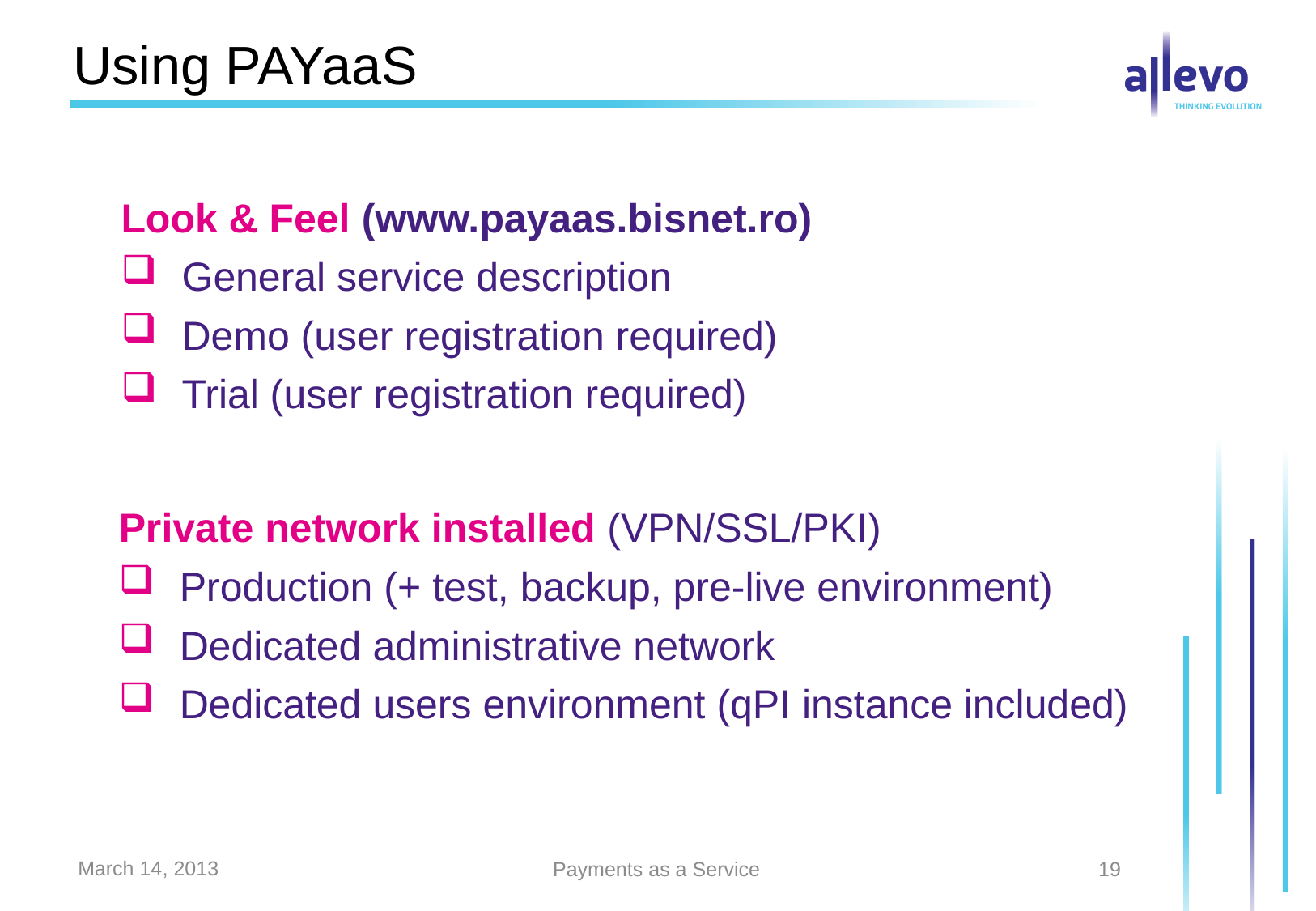

# Using PAYaaS
Look & Feel (www.payaas.bisnet.ro)
General service description
Demo (user registration required)
Trial (user registration required)
Private network installed (VPN/SSL/PKI)
Production (+ test, backup, pre-live environment)
Dedicated administrative network
Dedicated users environment (qPI instance included)
March 14, 2013
Payments as a Service
19